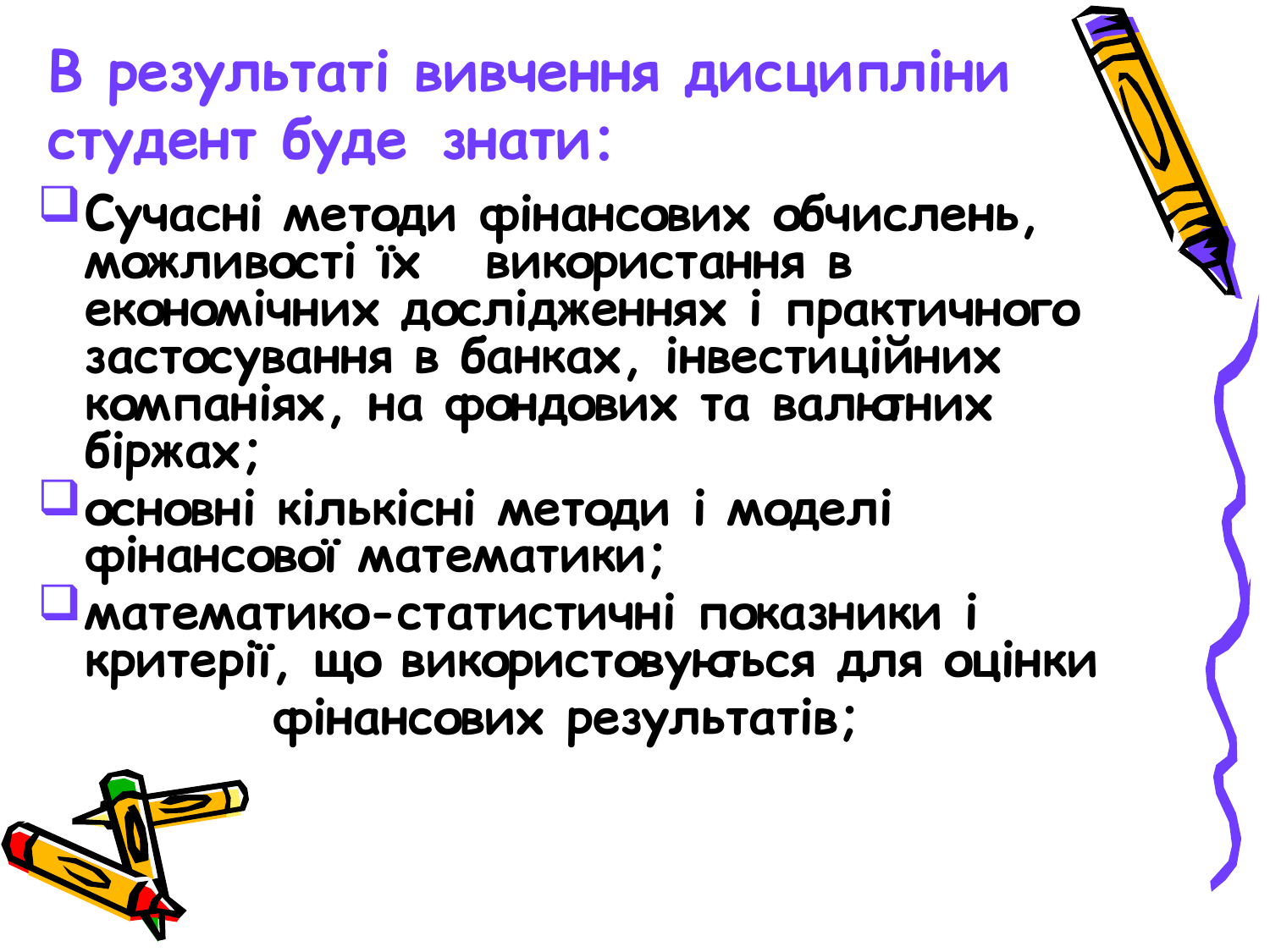

# В результаті вивчення дисципліни студент буде  знати:
Сучасні методи фінансових обчислень, можливості їх   використання в економічних дослідженнях і практичного застосування в банках, інвестиційних компаніях, на фондових та валютних біржах;
основні кількісні методи і моделі фінансової математики;
математико-статистичні показники і критерії, що використовуються для оцінки
           фінансових результатів;